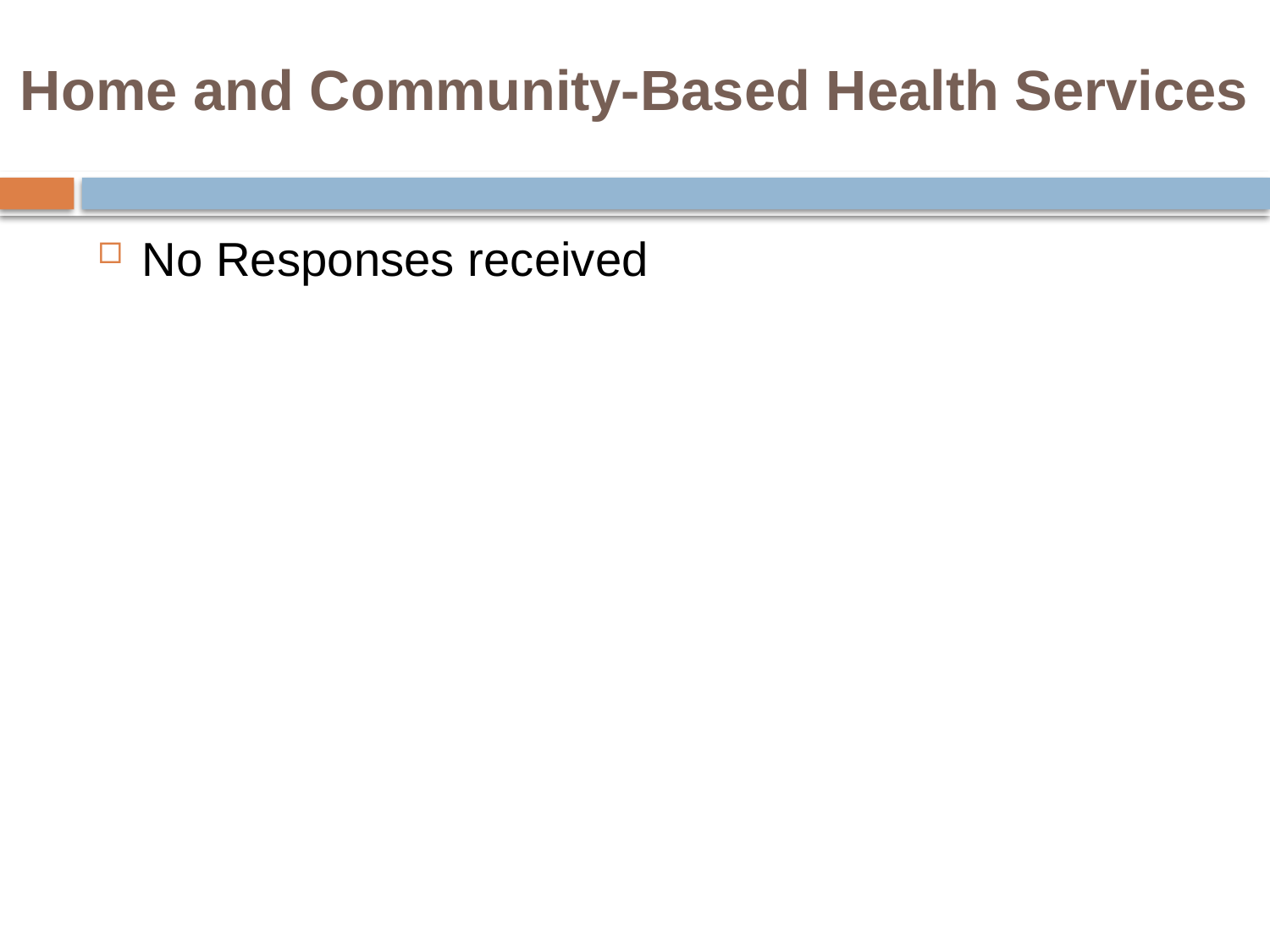

# Home and Community-Based Health Services
No Responses received